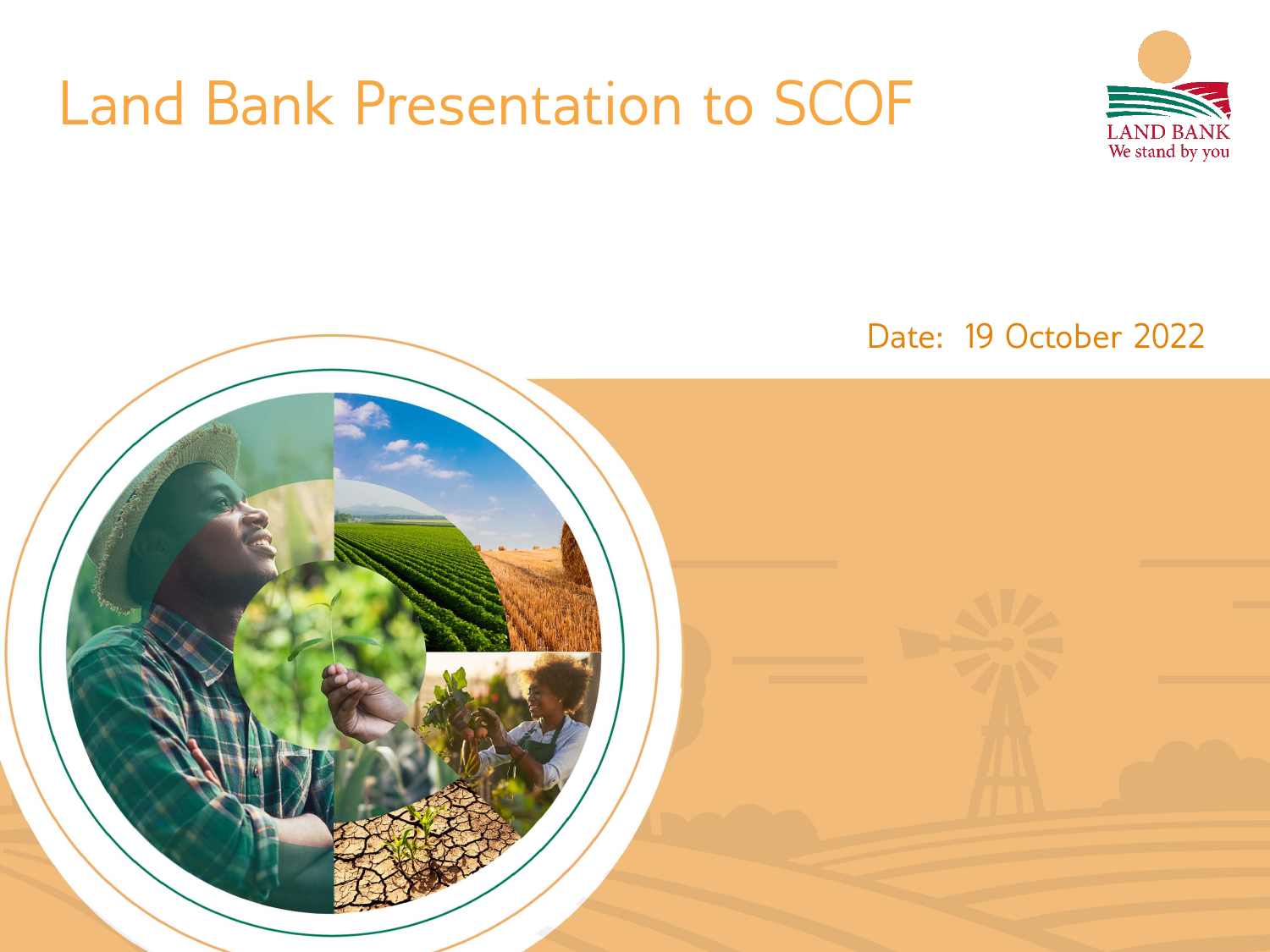

# Land Bank Presentation to SCOF
Date:  19 October 2022